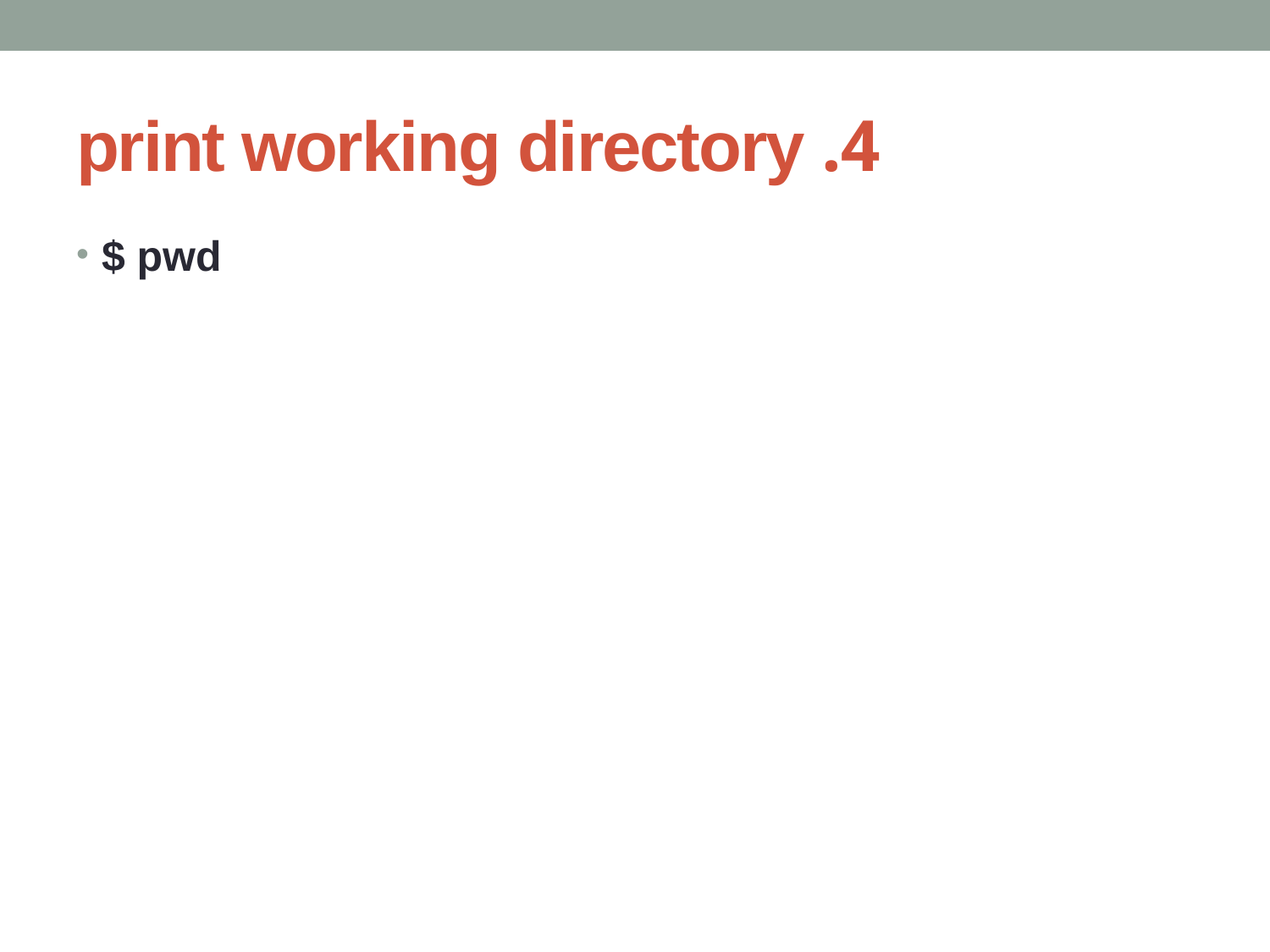

# 4. print working directory
$ pwd